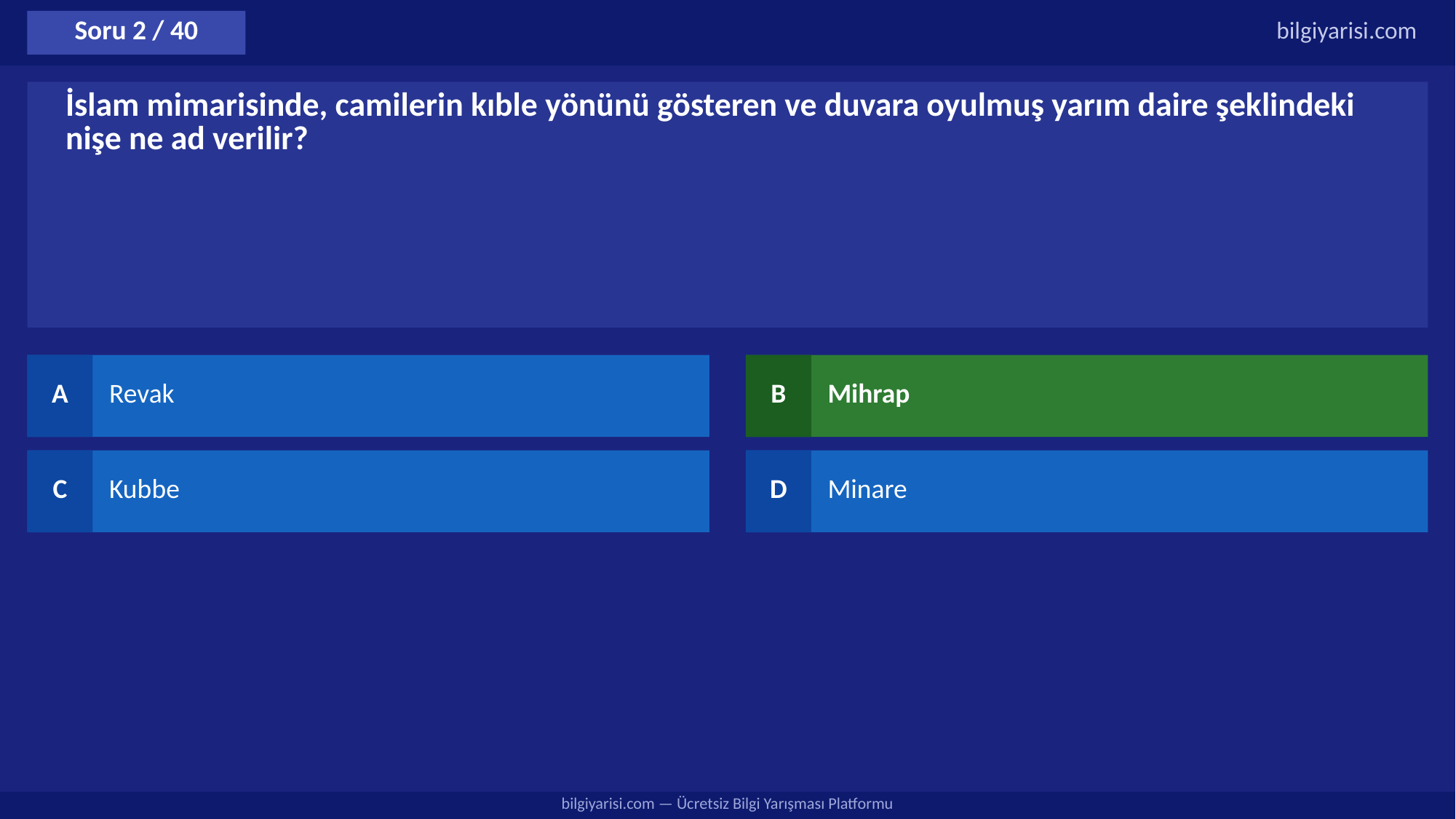

Soru 2 / 40
bilgiyarisi.com

İslam mimarisinde, camilerin kıble yönünü gösteren ve duvara oyulmuş yarım daire şeklindeki nişe ne ad verilir?

A
Revak

B
Mihrap

C
Kubbe

D
Minare
bilgiyarisi.com — Ücretsiz Bilgi Yarışması Platformu